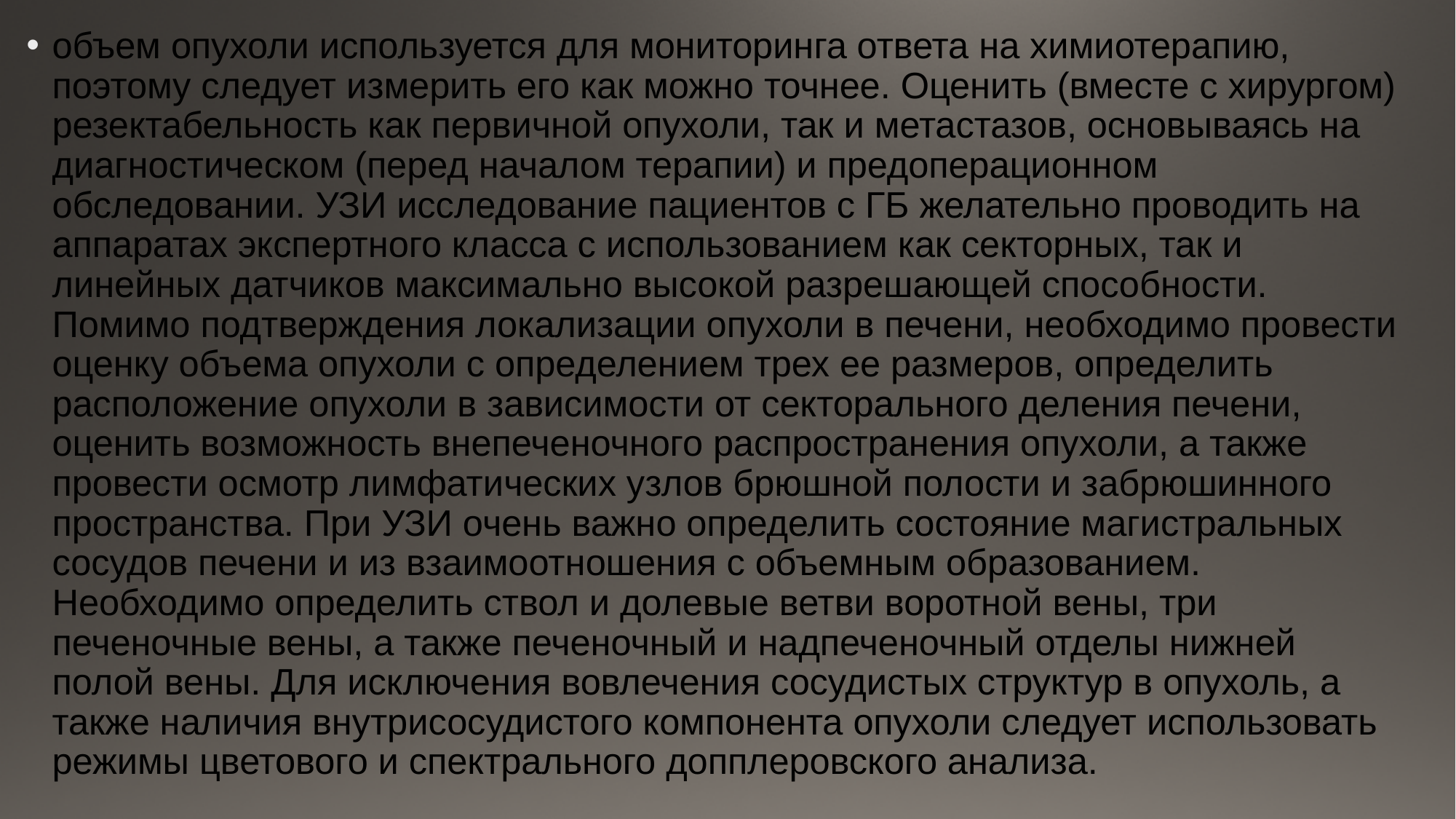

объем опухоли используется для мониторинга ответа на химиотерапию, поэтому следует измерить его как можно точнее. Оценить (вместе с хирургом) резектабельность как первичной опухоли, так и метастазов, основываясь на диагностическом (перед началом терапии) и предоперационном обследовании. УЗИ исследование пациентов с ГБ желательно проводить на аппаратах экспертного класса с использованием как секторных, так и линейных датчиков максимально высокой разрешающей способности. Помимо подтверждения локализации опухоли в печени, необходимо провести оценку объема опухоли с определением трех ее размеров, определить расположение опухоли в зависимости от секторального деления печени, оценить возможность внепеченочного распространения опухоли, а также провести осмотр лимфатических узлов брюшной полости и забрюшинного пространства. При УЗИ очень важно определить состояние магистральных сосудов печени и из взаимоотношения с объемным образованием. Необходимо определить ствол и долевые ветви воротной вены, три печеночные вены, а также печеночный и надпеченочный отделы нижней полой вены. Для исключения вовлечения сосудистых структур в опухоль, а также наличия внутрисосудистого компонента опухоли следует использовать режимы цветового и спектрального допплеровского анализа.